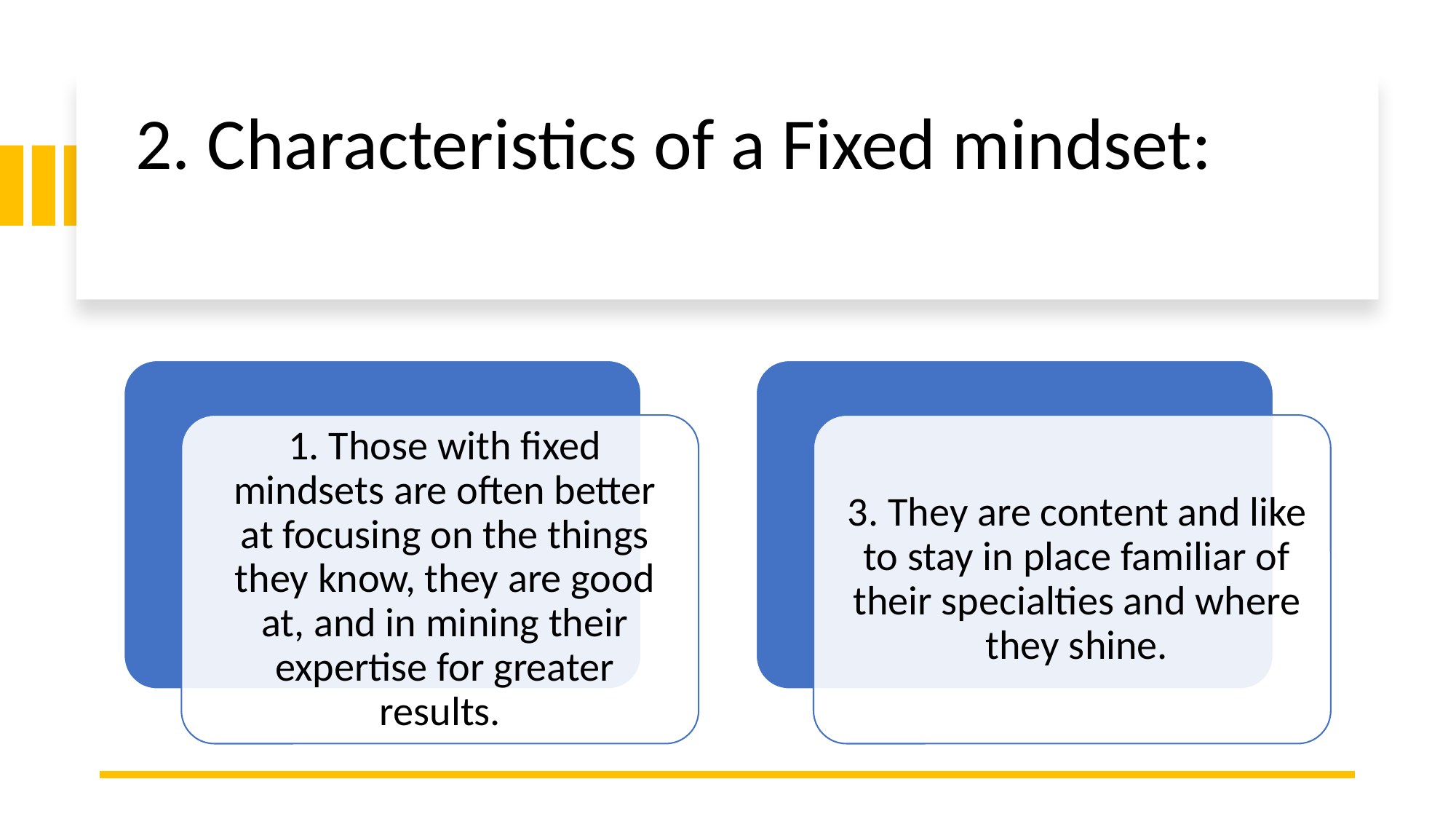

# 2. Characteristics of a Fixed mindset:

1. Those with fixed mindsets are often better at focusing on the things they know, they are good at, and in mining their expertise for greater results.
3. They are content and like to stay in place familiar of their specialties and where they shine.